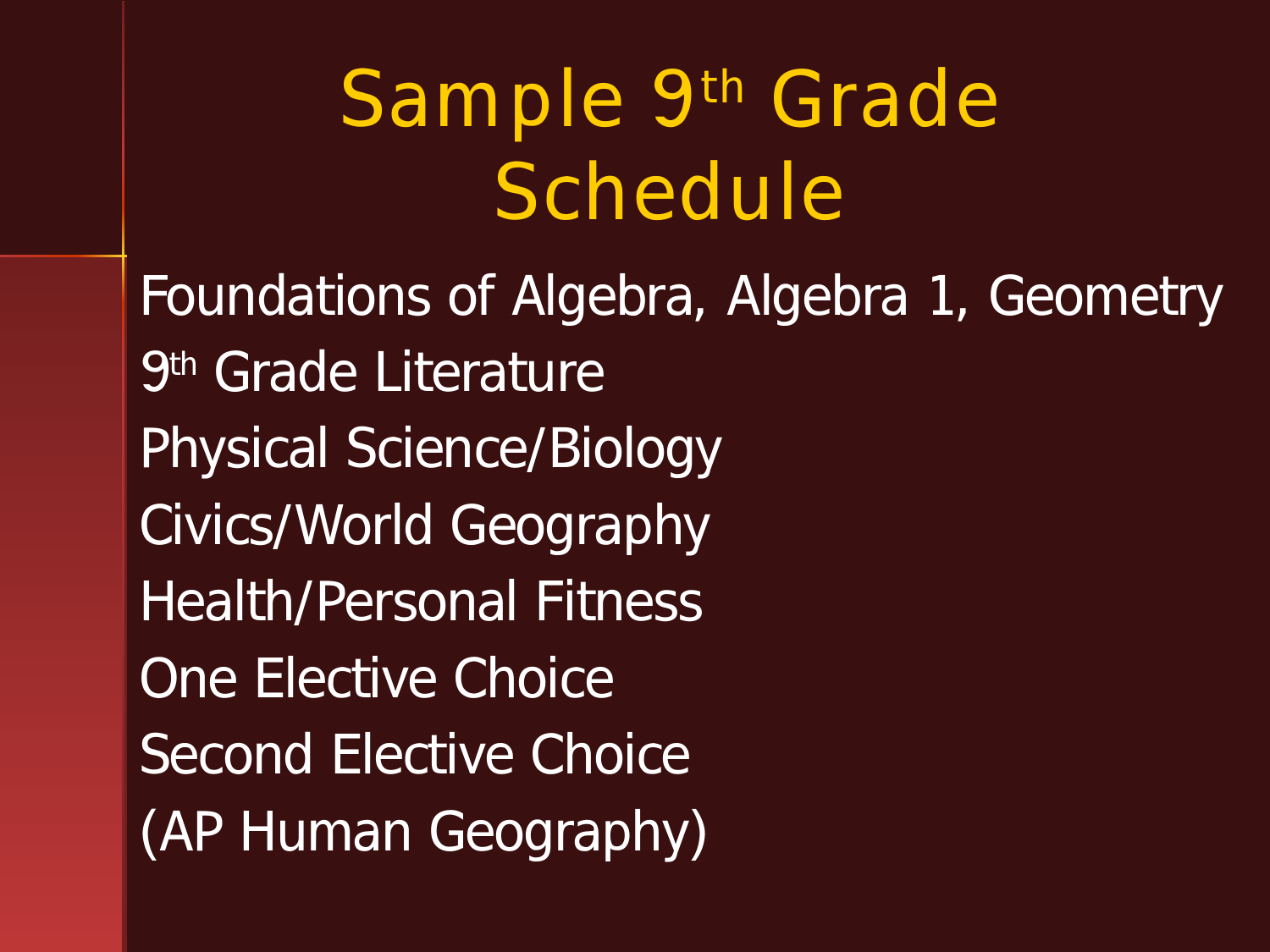

# Sample 9th Grade Schedule
Foundations of Algebra, Algebra 1, Geometry
9th Grade Literature
Physical Science/Biology
Civics/World Geography
Health/Personal Fitness
One Elective Choice
Second Elective Choice
(AP Human Geography)